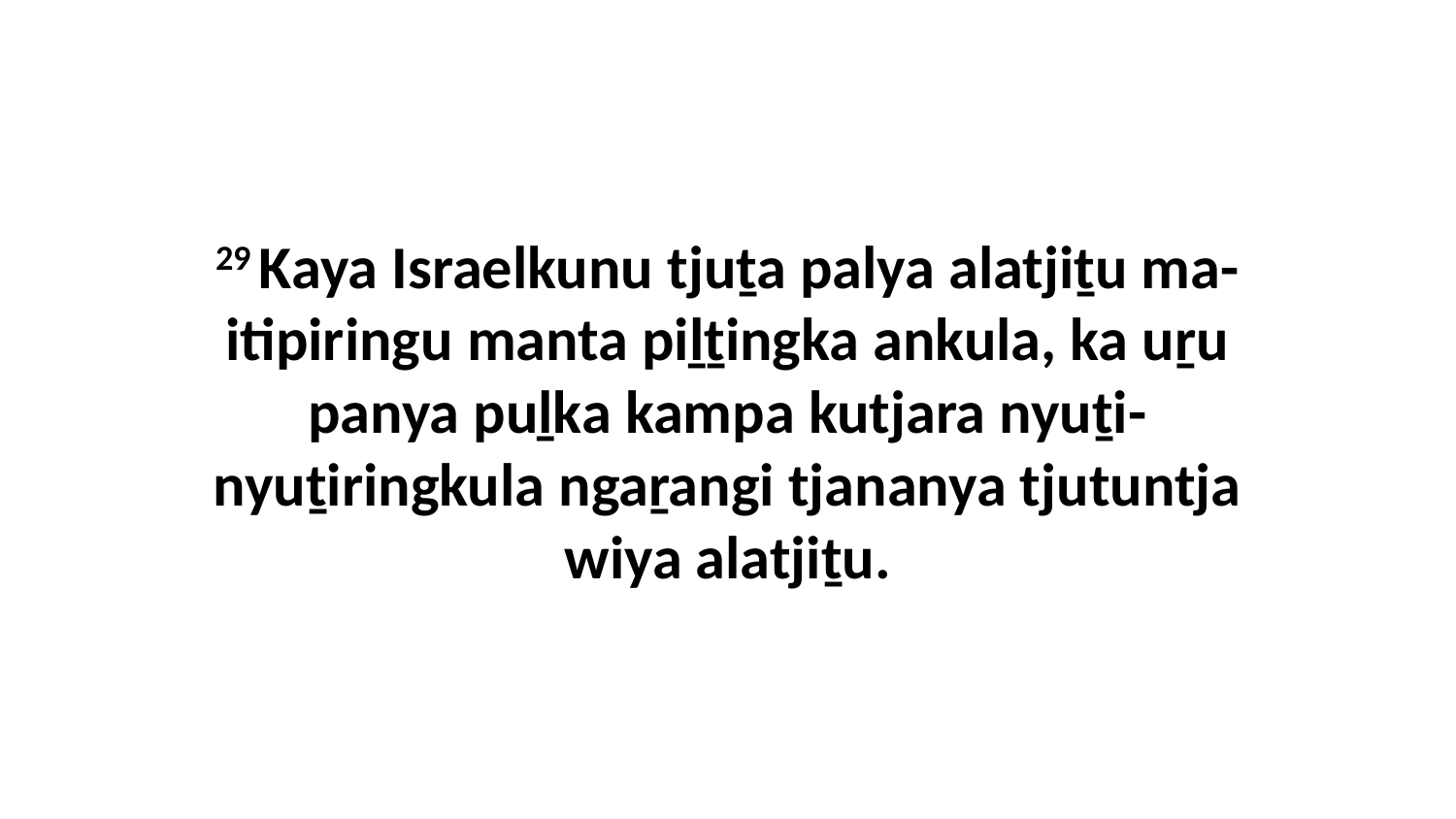

29 Kaya Israelkunu tjuṯa palya alatjiṯu ma-itipiringu manta piḻṯingka ankula, ka uṟu panya puḻka kampa kutjara nyuṯi-nyuṯiringkula ngaṟangi tjananya tjutuntja wiya alatjiṯu.